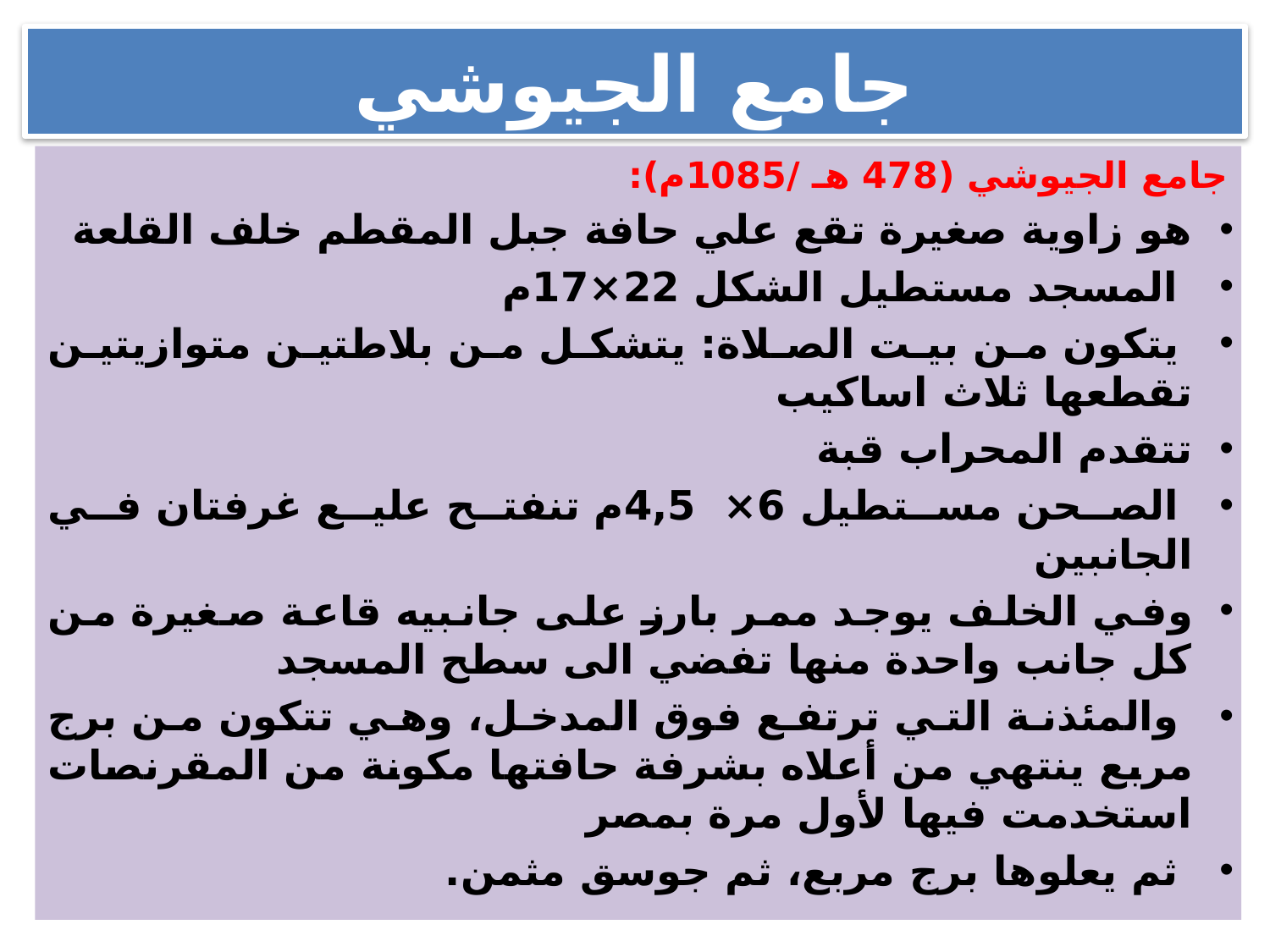

# جامع الجيوشي
جامع الجيوشي (478 هـ /1085م):
هو زاوية صغيرة تقع علي حافة جبل المقطم خلف القلعة
 المسجد مستطيل الشكل 22×17م
 يتكون من بيت الصلاة: يتشكل من بلاطتين متوازيتين تقطعها ثلاث اساكيب
تتقدم المحراب قبة
 الصحن مستطيل 6×4,5م تنفتح عليع غرفتان في الجانبين
وفي الخلف يوجد ممر بارز على جانبيه قاعة صغيرة من كل جانب واحدة منها تفضي الى سطح المسجد
 والمئذنة التي ترتفع فوق المدخل، وهي تتكون من برج مربع ينتهي من أعلاه بشرفة حافتها مكونة من المقرنصات استخدمت فيها لأول مرة بمصر
 ثم يعلوها برج مربع، ثم جوسق مثمن.